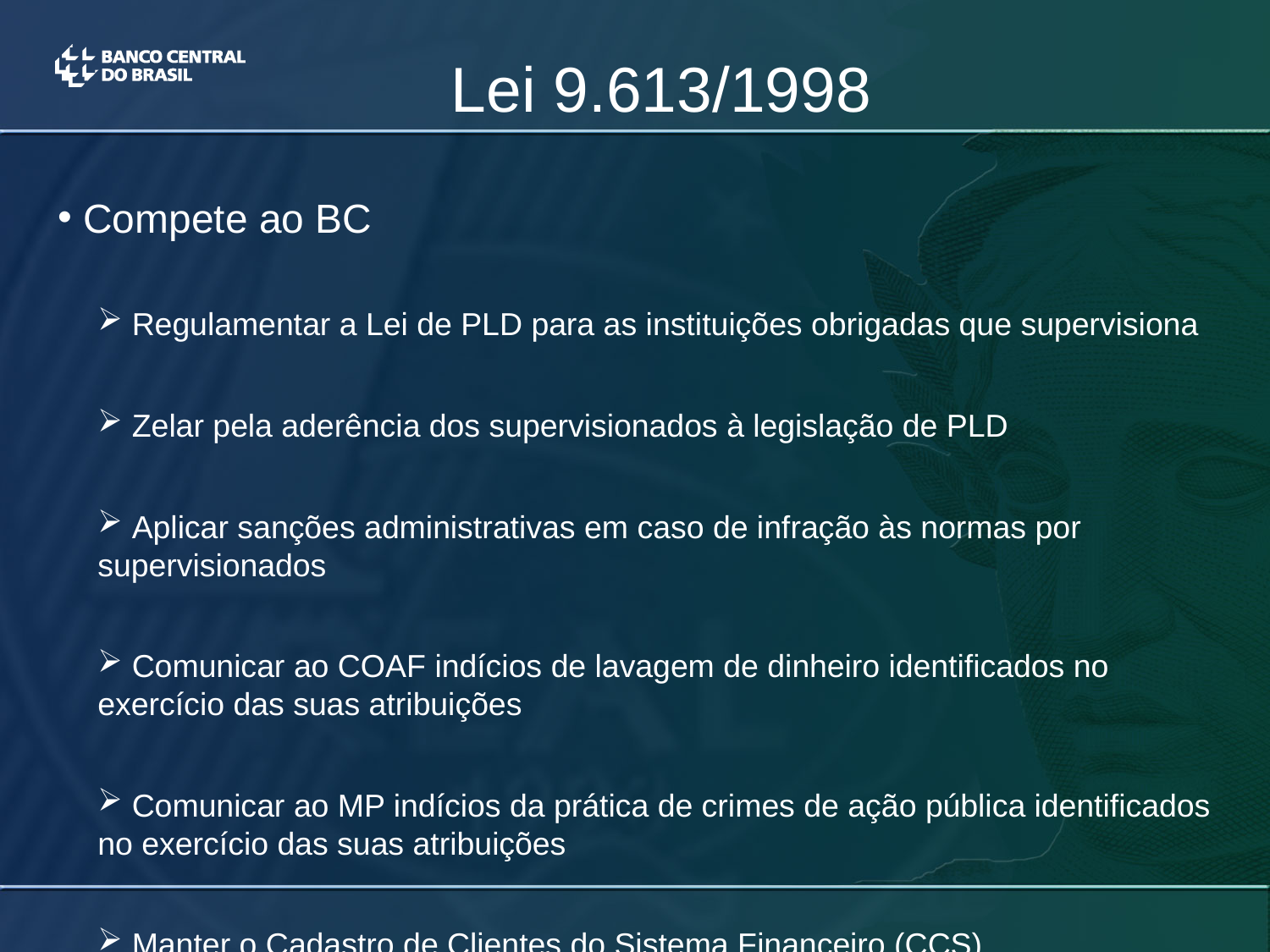

# Lei 9.613/1998

 Compete ao BC

 Regulamentar a Lei de PLD para as instituições obrigadas que supervisiona

 Zelar pela aderência dos supervisionados à legislação de PLD

 Aplicar sanções administrativas em caso de infração às normas por supervisionados

 Comunicar ao COAF indícios de lavagem de dinheiro identificados no exercício das suas atribuições

 Comunicar ao MP indícios da prática de crimes de ação pública identificados no exercício das suas atribuições

 Manter o Cadastro de Clientes do Sistema Financeiro (CCS)